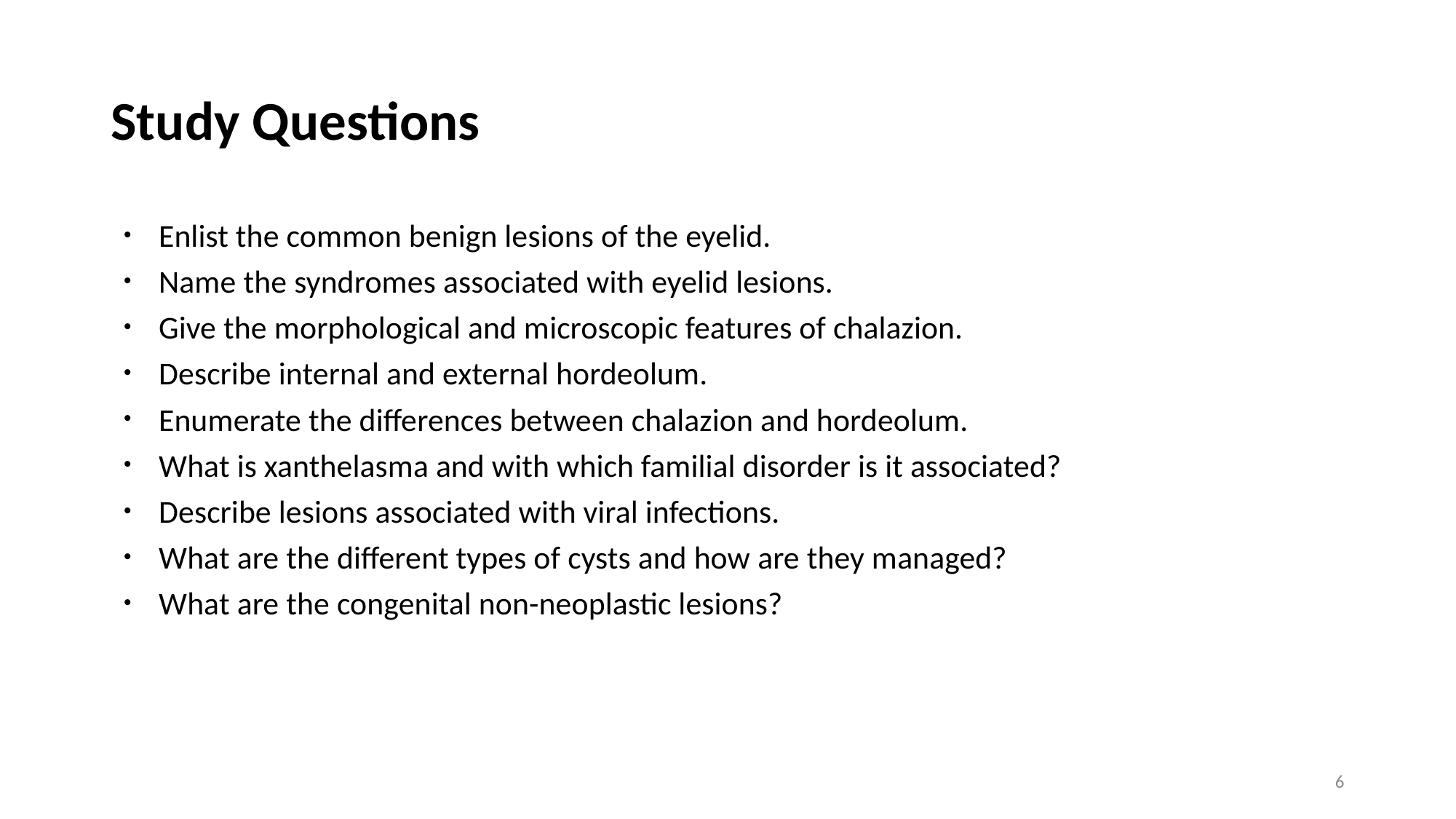

# Study Questions
Enlist the common benign lesions of the eyelid.
Name the syndromes associated with eyelid lesions.
Give the morphological and microscopic features of chalazion.
Describe internal and external hordeolum.
Enumerate the differences between chalazion and hordeolum.
What is xanthelasma and with which familial disorder is it associated?
Describe lesions associated with viral infections.
What are the different types of cysts and how are they managed?
What are the congenital non-neoplastic lesions?
6